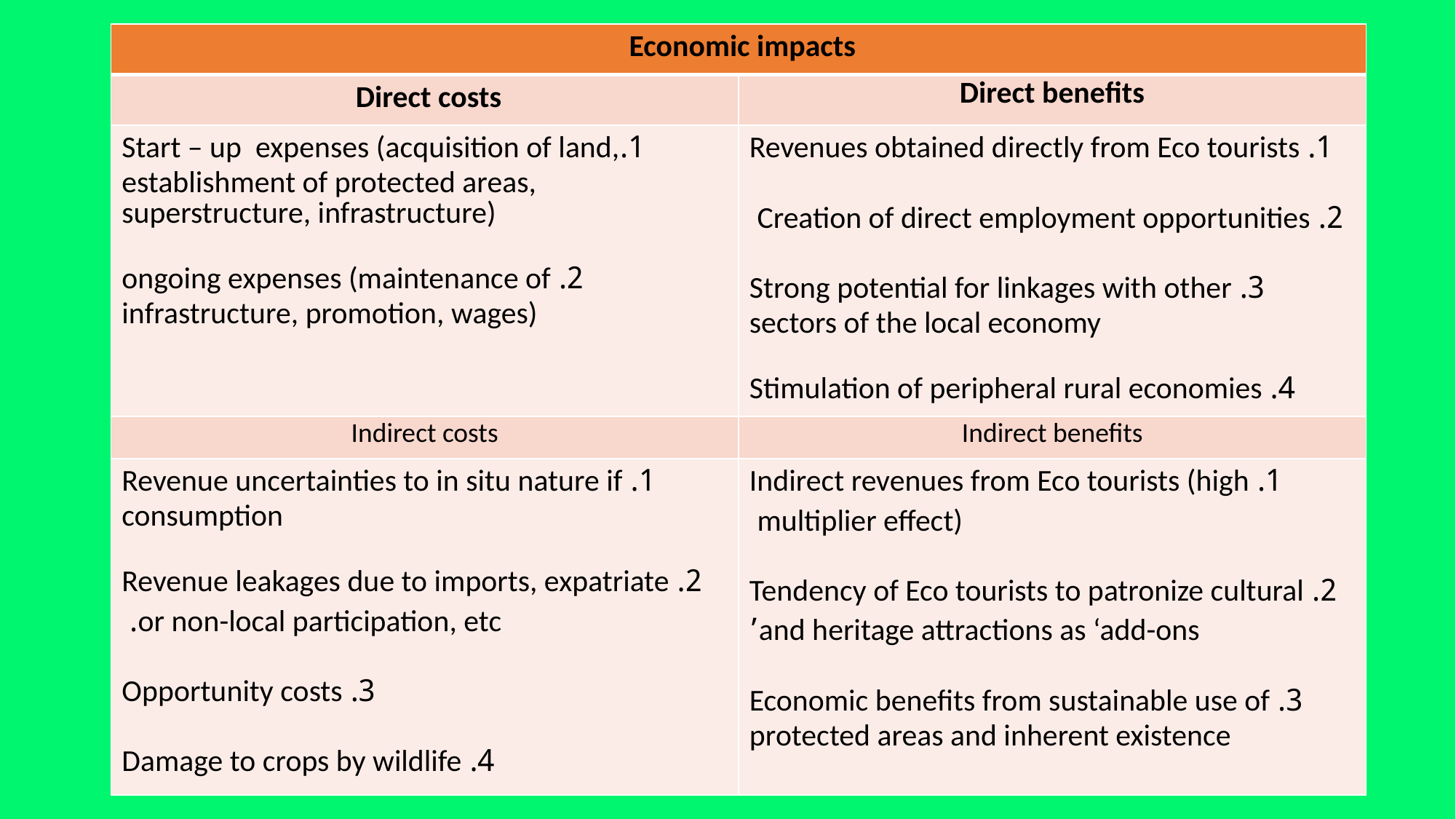

| Economic impacts |  |
| --- | --- |
| Direct costs | Direct benefits |
| 1.Start – up expenses (acquisition of land, establishment of protected areas, superstructure, infrastructure) 2. ongoing expenses (maintenance of infrastructure, promotion, wages) | 1. Revenues obtained directly from Eco tourists 2. Creation of direct employment opportunities 3. Strong potential for linkages with other sectors of the local economy 4. Stimulation of peripheral rural economies |
| Indirect costs | Indirect benefits |
| 1. Revenue uncertainties to in situ nature if consumption 2. Revenue leakages due to imports, expatriate or non-local participation, etc. 3. Opportunity costs 4. Damage to crops by wildlife | 1. Indirect revenues from Eco tourists (high multiplier effect) 2. Tendency of Eco tourists to patronize cultural and heritage attractions as ‘add-ons’ 3. Economic benefits from sustainable use of protected areas and inherent existence |